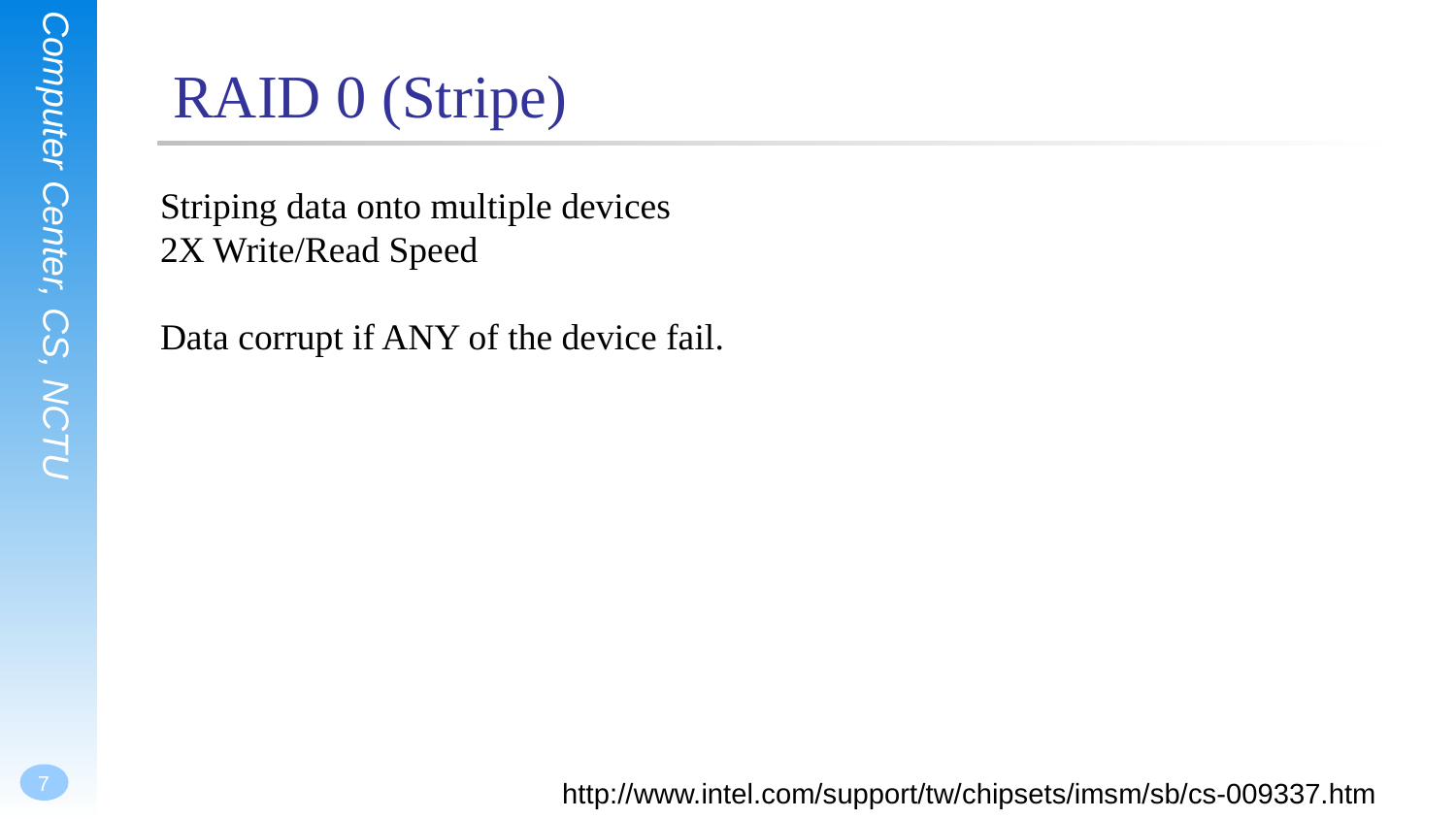

# RAID 0 (Stripe)
Striping data onto multiple devices
2X Write/Read Speed

Data corrupt if ANY of the device fail.

http://www.intel.com/support/tw/chipsets/imsm/sb/cs-009337.htm